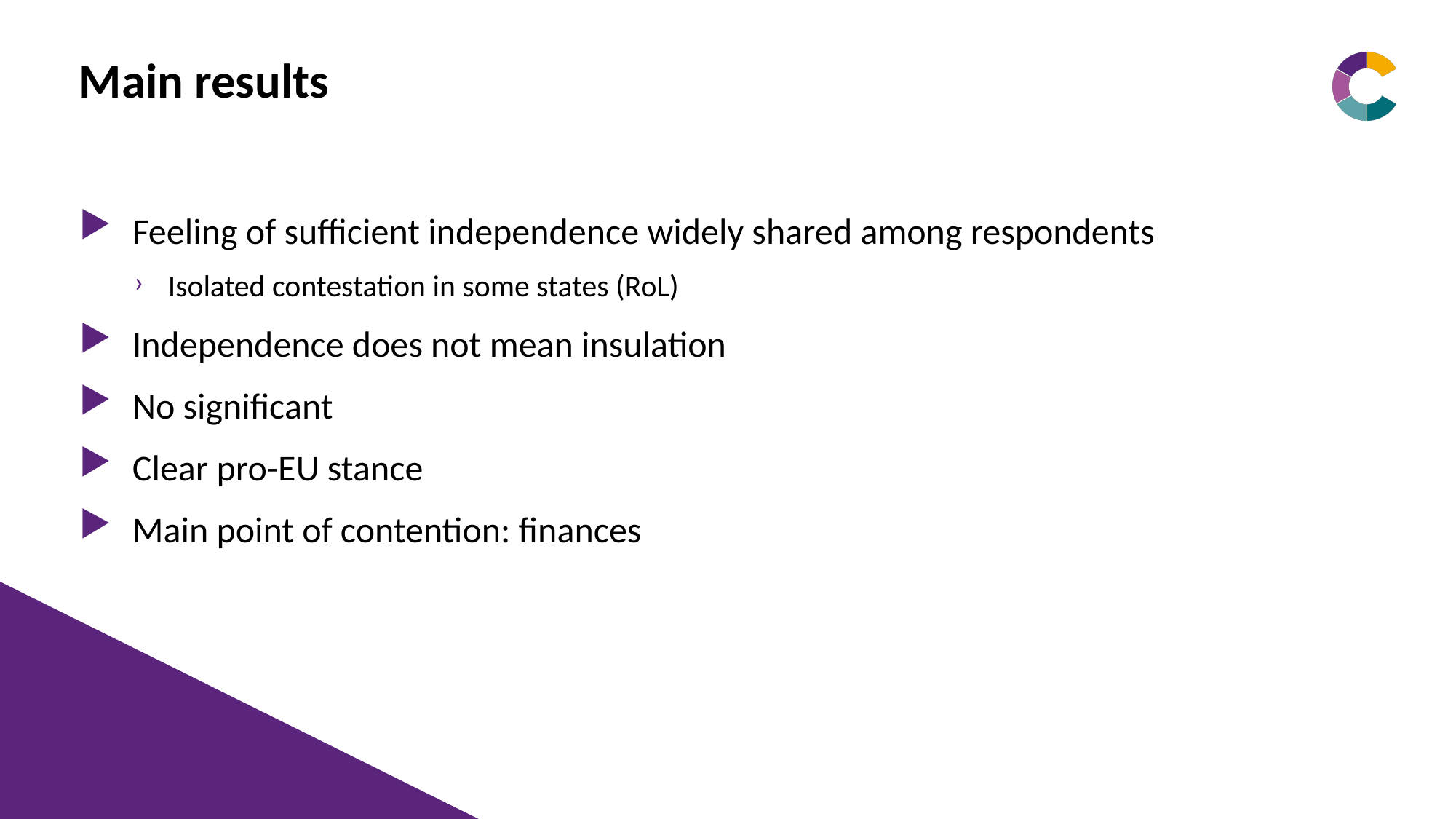

# Main results
Feeling of sufficient independence widely shared among respondents
Isolated contestation in some states (RoL)
Independence does not mean insulation
No significant
Clear pro-EU stance
Main point of contention: finances